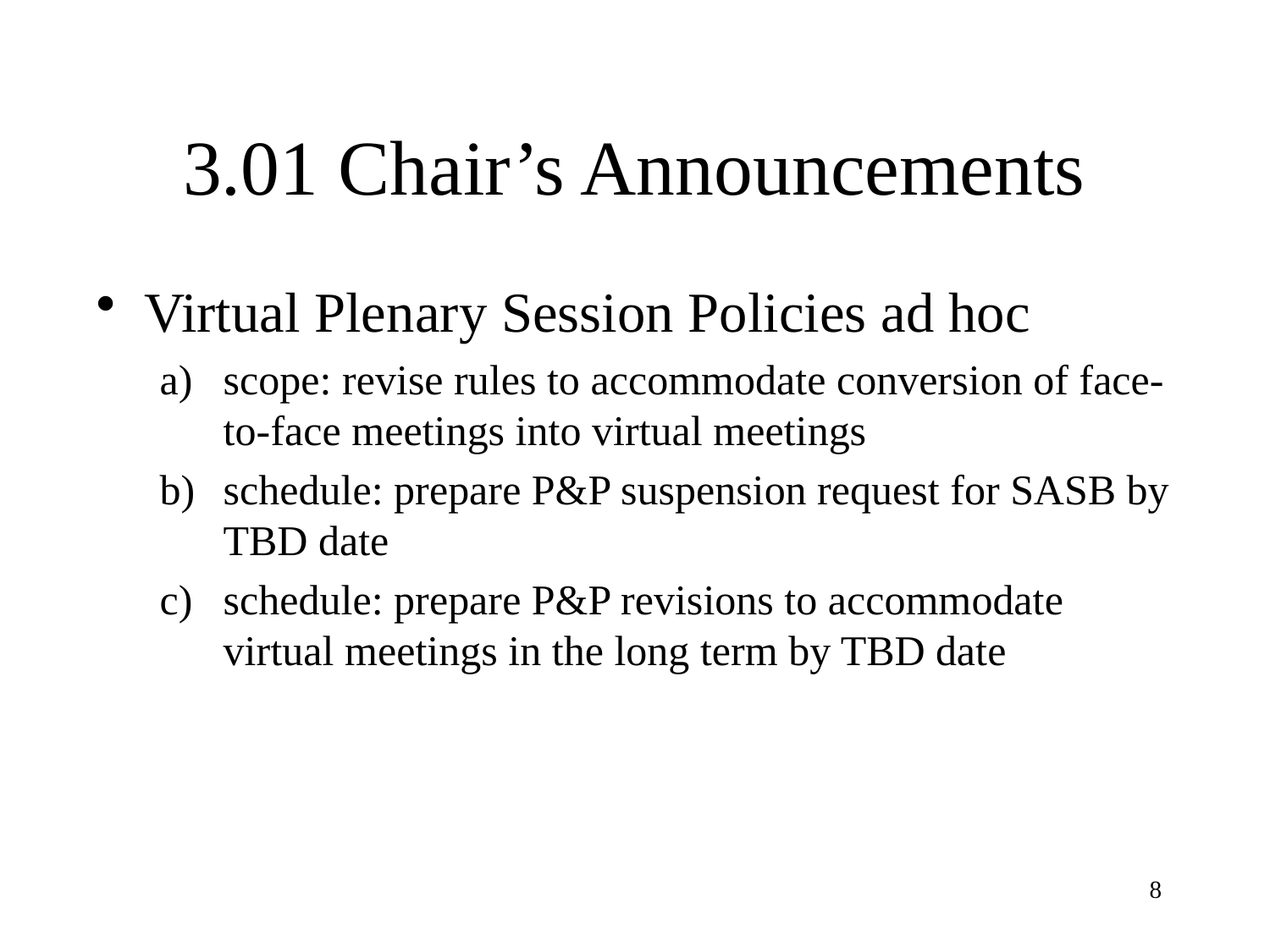

# 3.01 Chair’s Announcements
Virtual Plenary Session Policies ad hoc
scope: revise rules to accommodate conversion of face-to-face meetings into virtual meetings
schedule: prepare P&P suspension request for SASB by TBD date
schedule: prepare P&P revisions to accommodate virtual meetings in the long term by TBD date
8